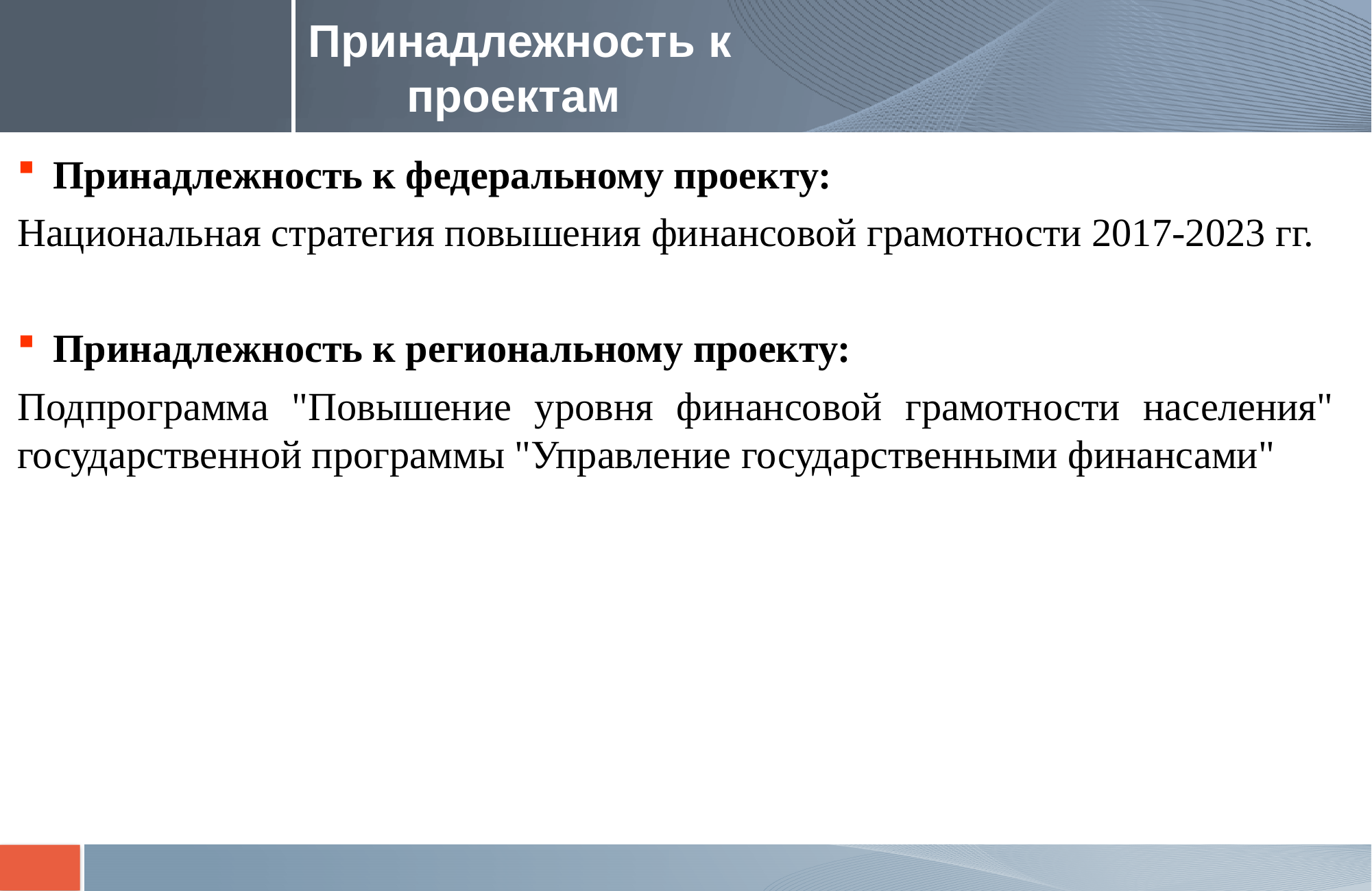

# Принадлежность к проектам
Принадлежность к федеральному проекту:
Национальная стратегия повышения финансовой грамотности 2017-2023 гг.

Принадлежность к региональному проекту:
Подпрограмма "Повышение уровня финансовой грамотности населения" государственной программы "Управление государственными финансами"